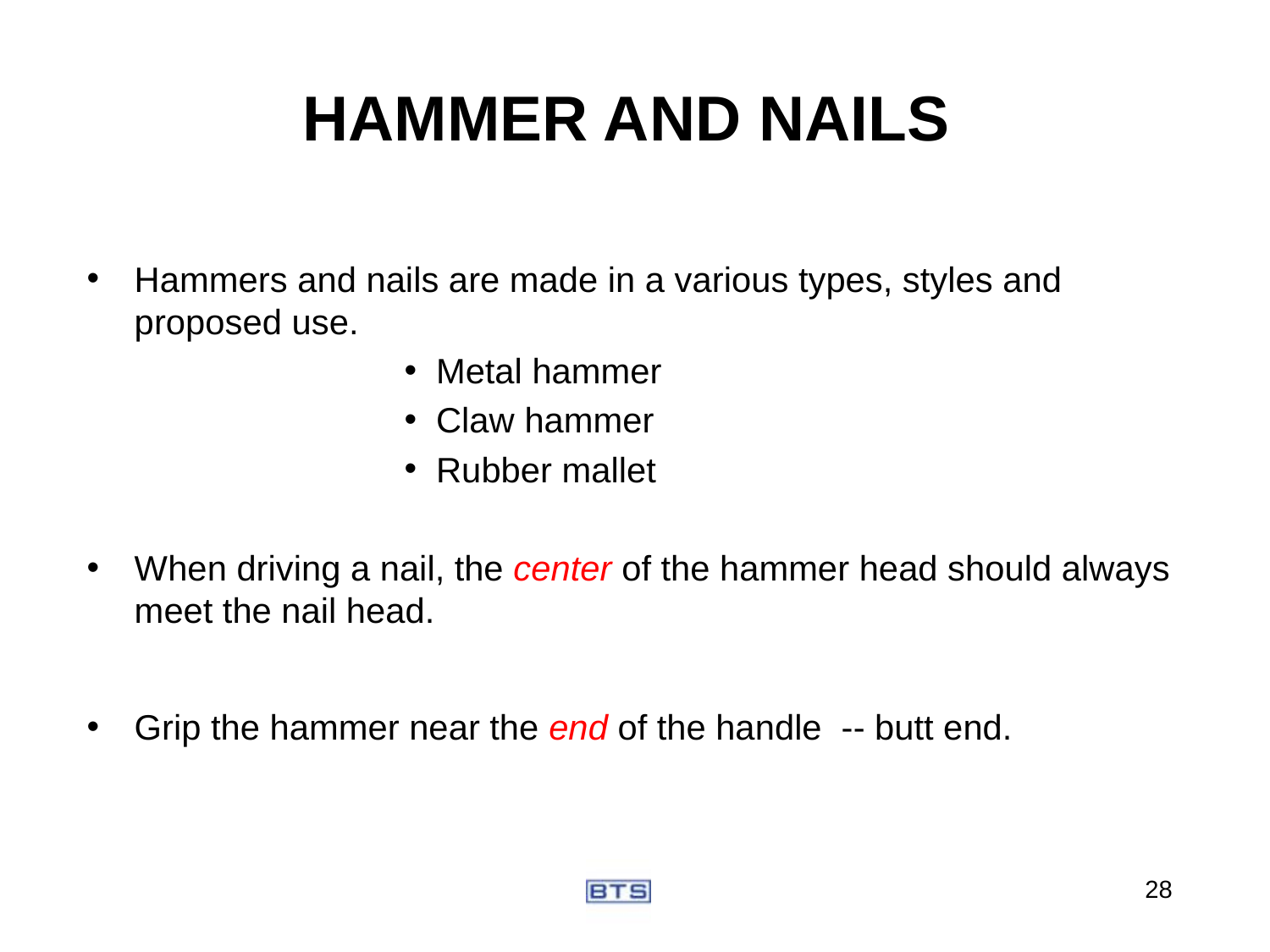

# HAMMER AND NAILS

Hammers and nails are made in a various types, styles and proposed use.
Metal hammer
Claw hammer
Rubber mallet

When driving a nail, the center of the hammer head should always meet the nail head.

Grip the hammer near the end of the handle  -- butt end.

28